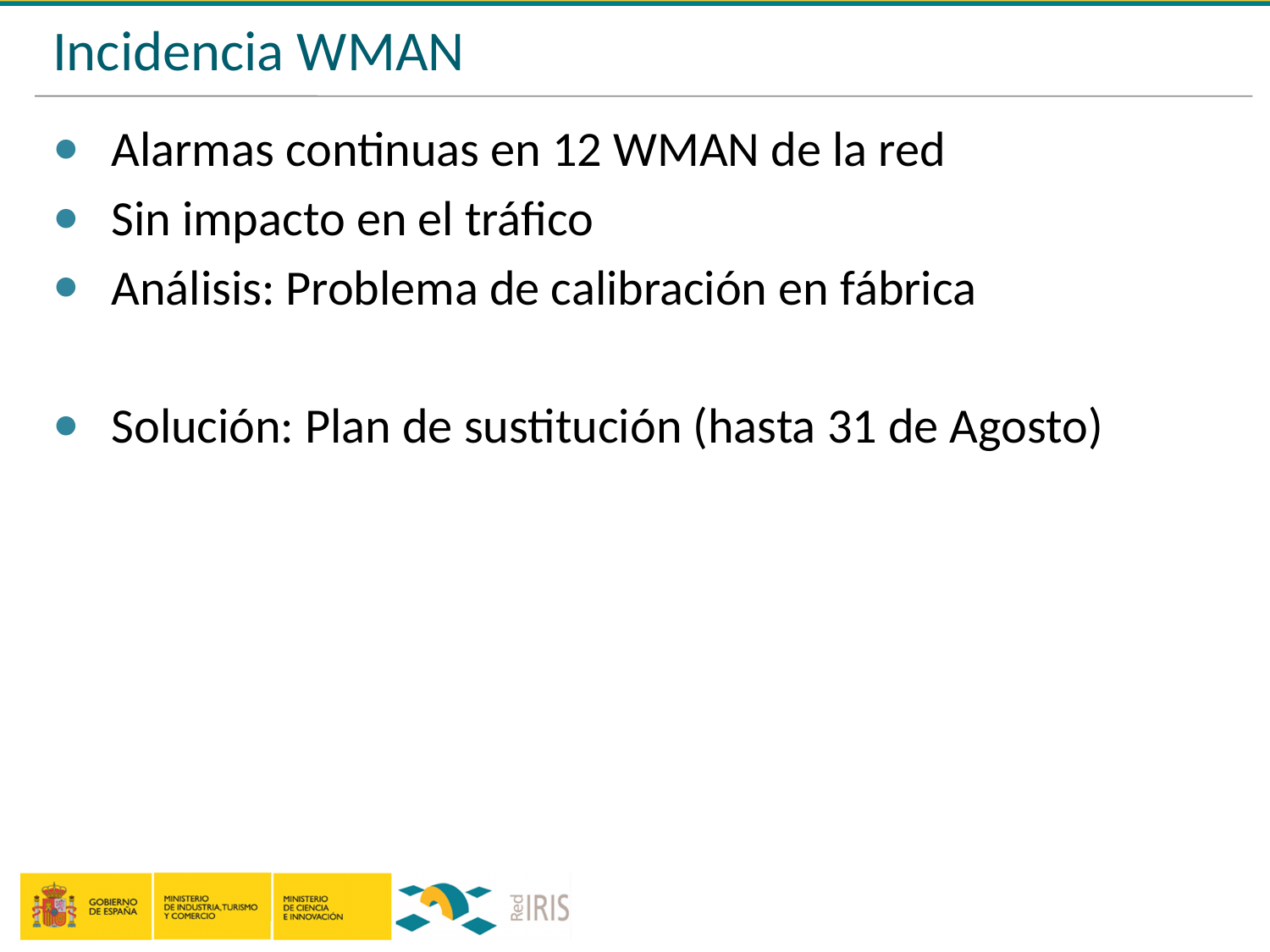

# Incidencia WMAN
 Alarmas continuas en 12 WMAN de la red
 Sin impacto en el tráfico
 Análisis: Problema de calibración en fábrica

 Solución: Plan de sustitución (hasta 31 de Agosto)